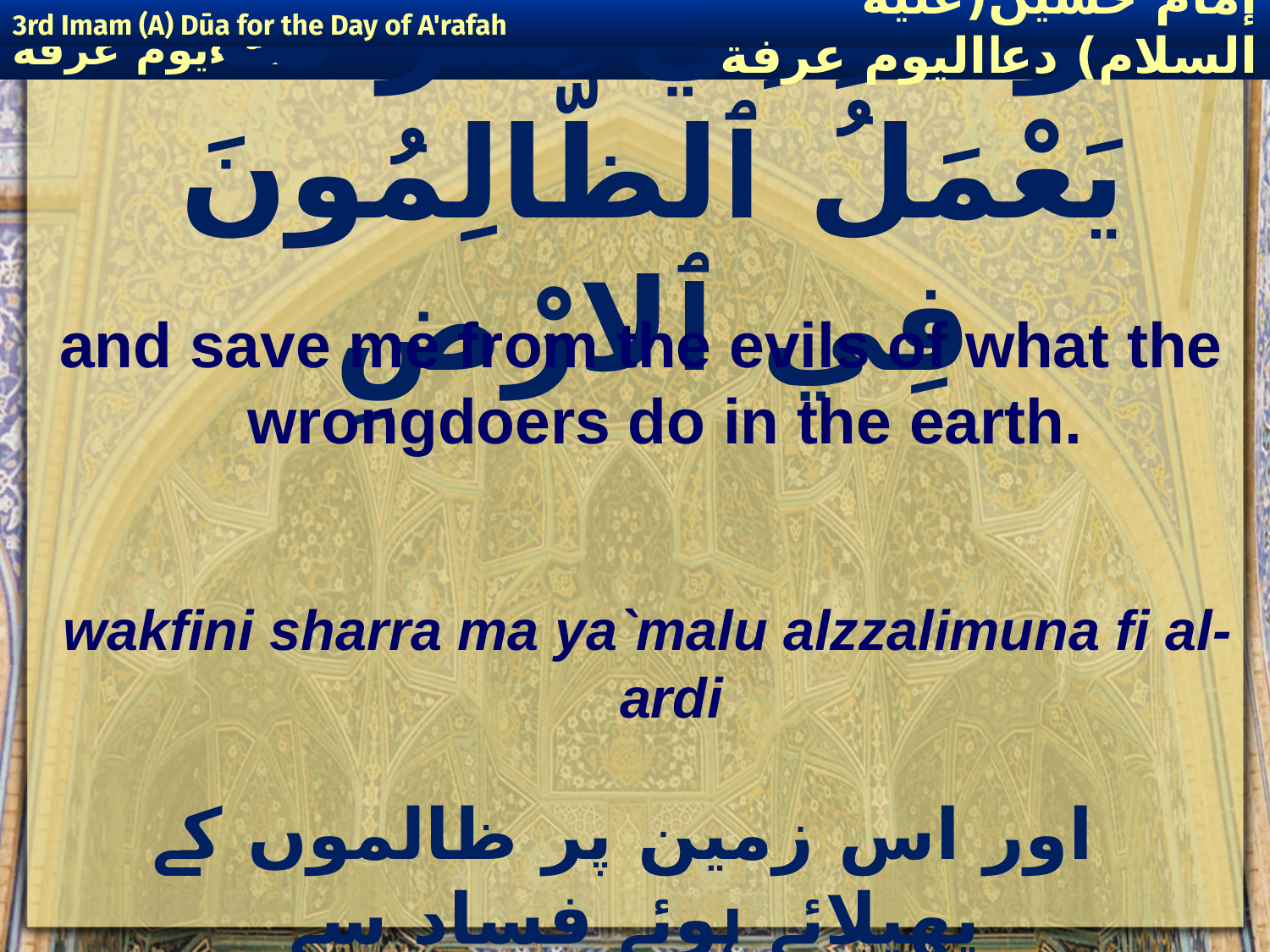

3rd Imam (A) Dūa for the Day of A'rafah
إمام حسين(عليه السلام) دعااليوم عرفة
# وَٱكْفِنِي شَرَّ مَا يَعْمَلُ ٱلظَّالِمُونَ فِي ٱلارْضِ
and save me from the evils of what the wrongdoers do in the earth.
wakfini sharra ma ya`malu alzzalimuna fi al-ardi
 اور اس زمین پر ظالموں کے پھیلائے ہوئے فساد سے محفوظ رکھ